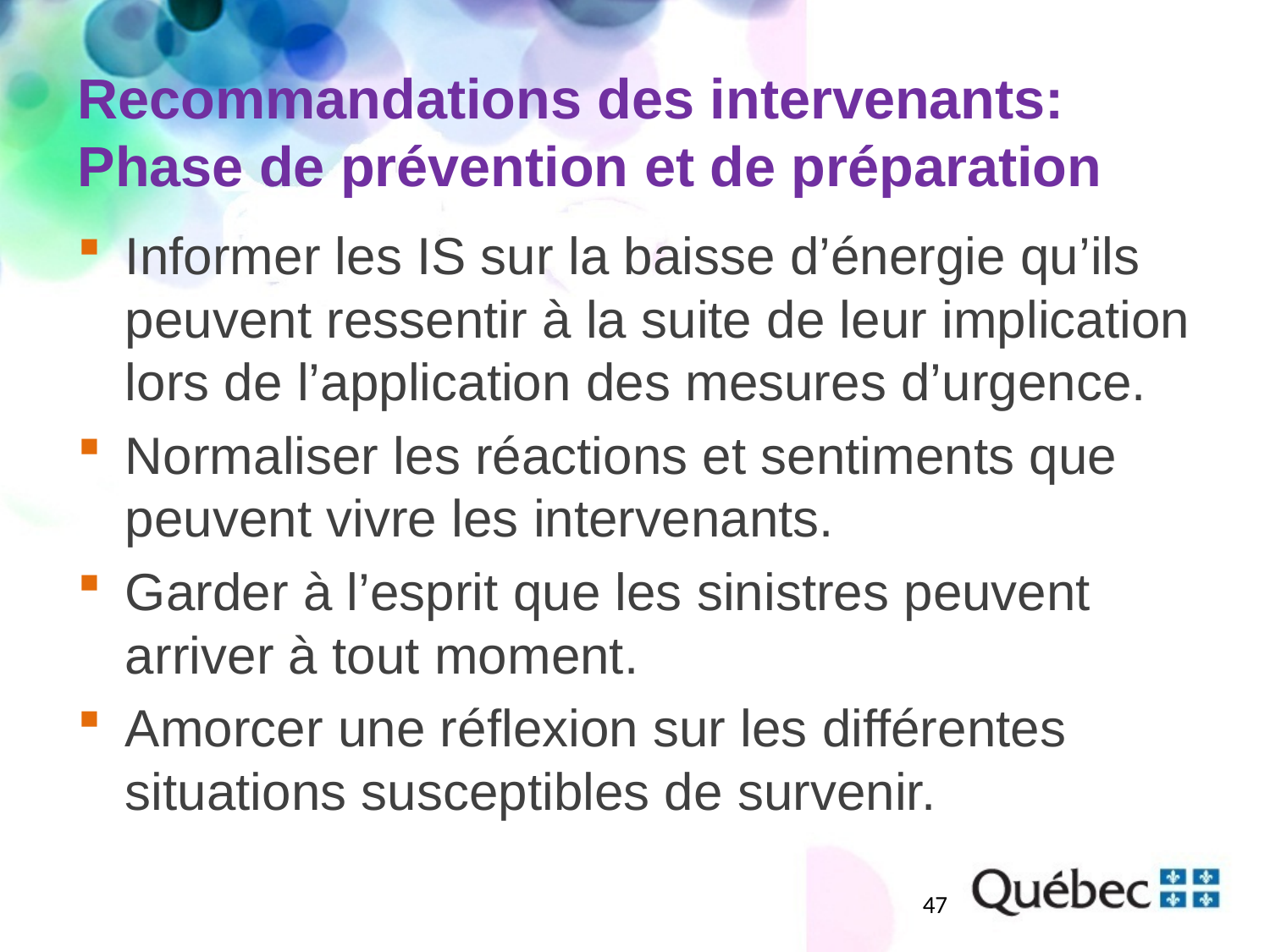

# Recommandations des intervenants: Phase de prévention et de préparation
Informer les IS sur la baisse d’énergie qu’ils peuvent ressentir à la suite de leur implication lors de l’application des mesures d’urgence.
Normaliser les réactions et sentiments que peuvent vivre les intervenants.
Garder à l’esprit que les sinistres peuvent arriver à tout moment.
Amorcer une réflexion sur les différentes situations susceptibles de survenir.

47